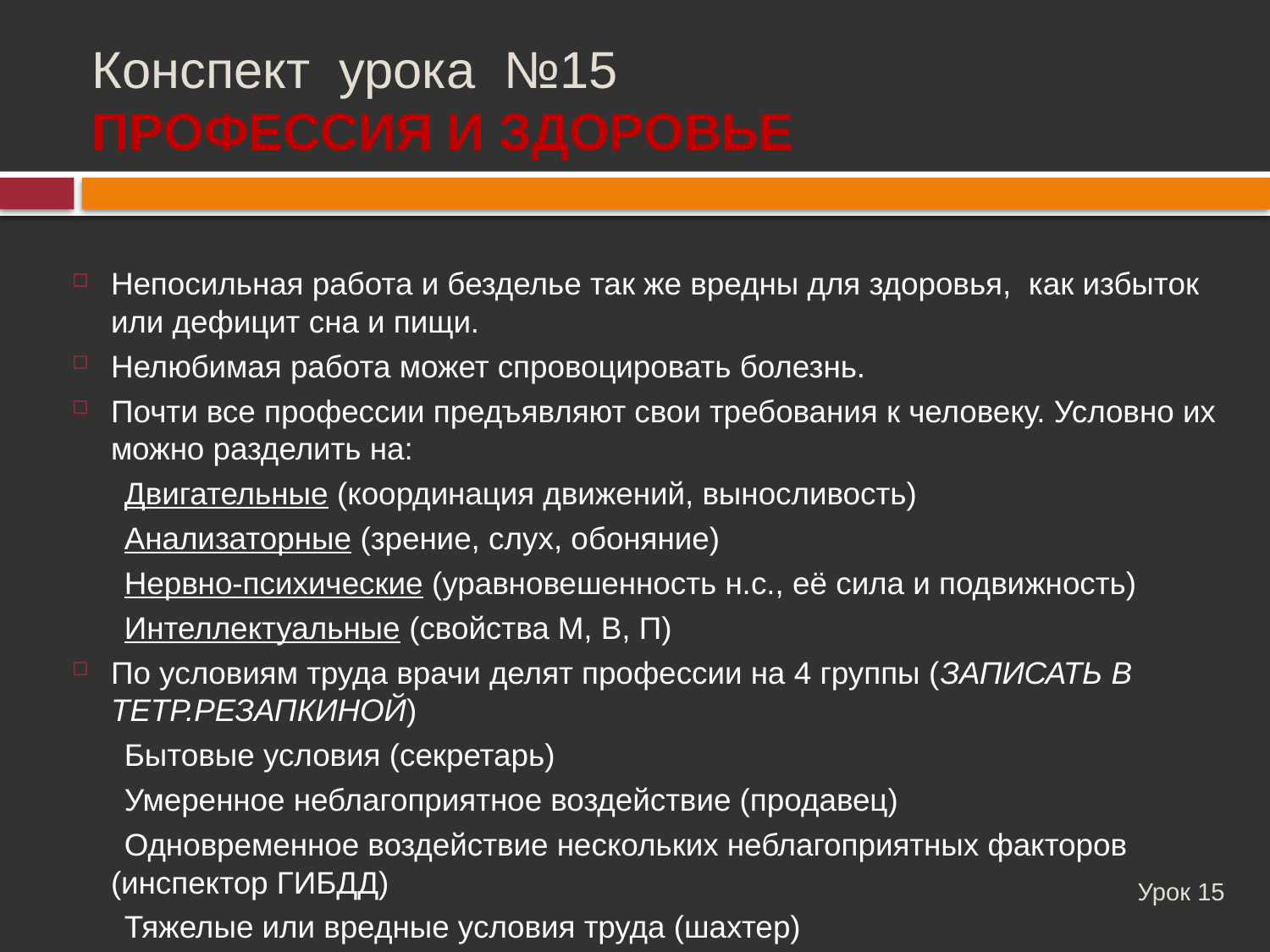

# Конспект  урока  №15 ПРОФЕССИЯ И ЗДОРОВЬЕ
Непосильная работа и безделье так же вредны для здоровья,  как избыток или дефицит сна и пищи.
Нелюбимая работа может спровоцировать болезнь.
Почти все профессии предъявляют свои требования к человеку. Условно их можно разделить на:
      Двигательные (координация движений, выносливость)
      Анализаторные (зрение, слух, обоняние)
      Нервно-психические (уравновешенность н.с., её сила и подвижность)
      Интеллектуальные (свойства М, В, П)
По условиям труда врачи делят профессии на 4 группы (ЗАПИСАТЬ В ТЕТР.РЕЗАПКИНОЙ)
      Бытовые условия (секретарь)
      Умеренное неблагоприятное воздействие (продавец)
      Одновременное воздействие нескольких неблагоприятных факторов (инспектор ГИБДД)
      Тяжелые или вредные условия труда (шахтер)

Урок 15